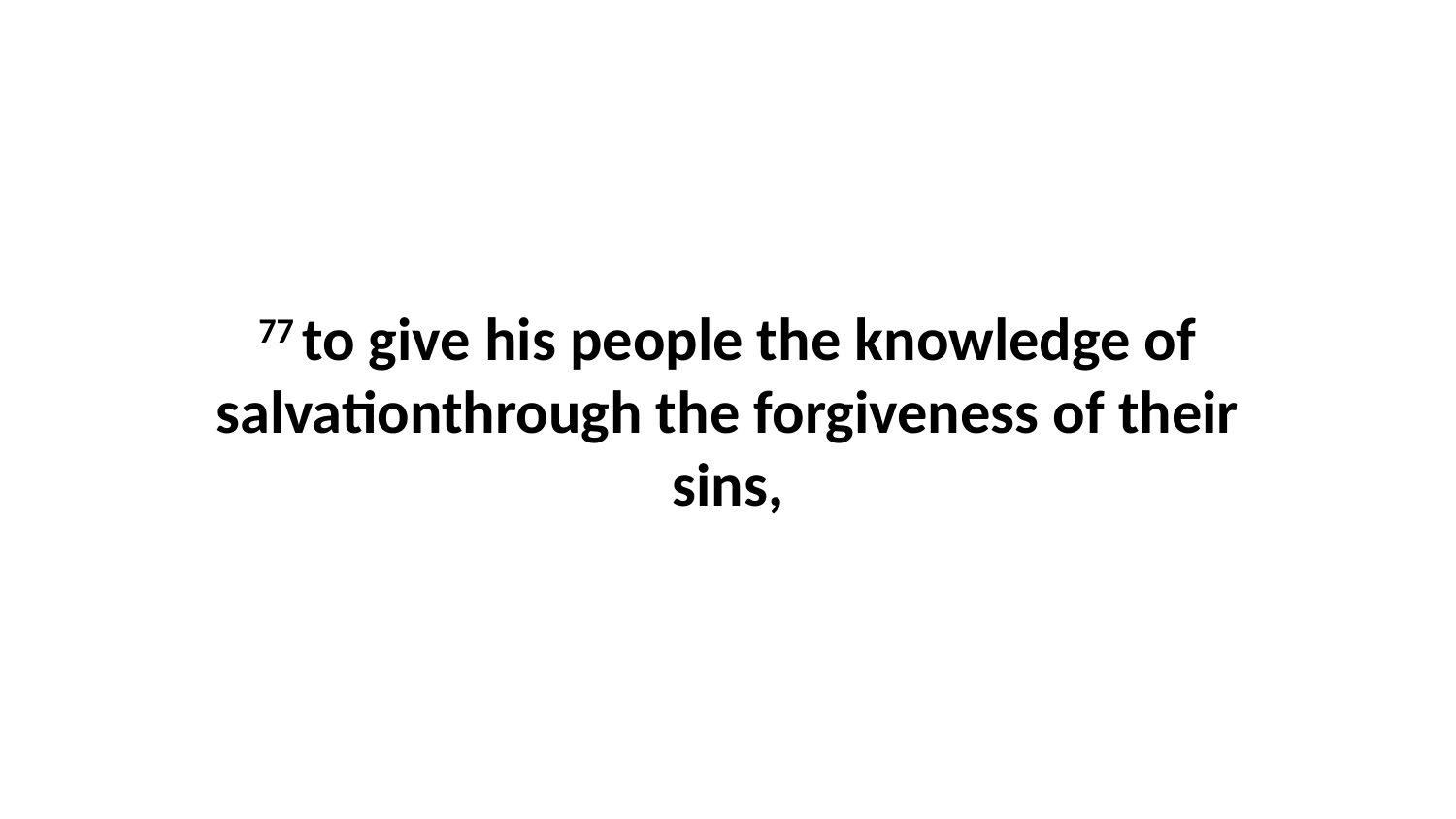

77 to give his people the knowledge of salvationthrough the forgiveness of their sins,